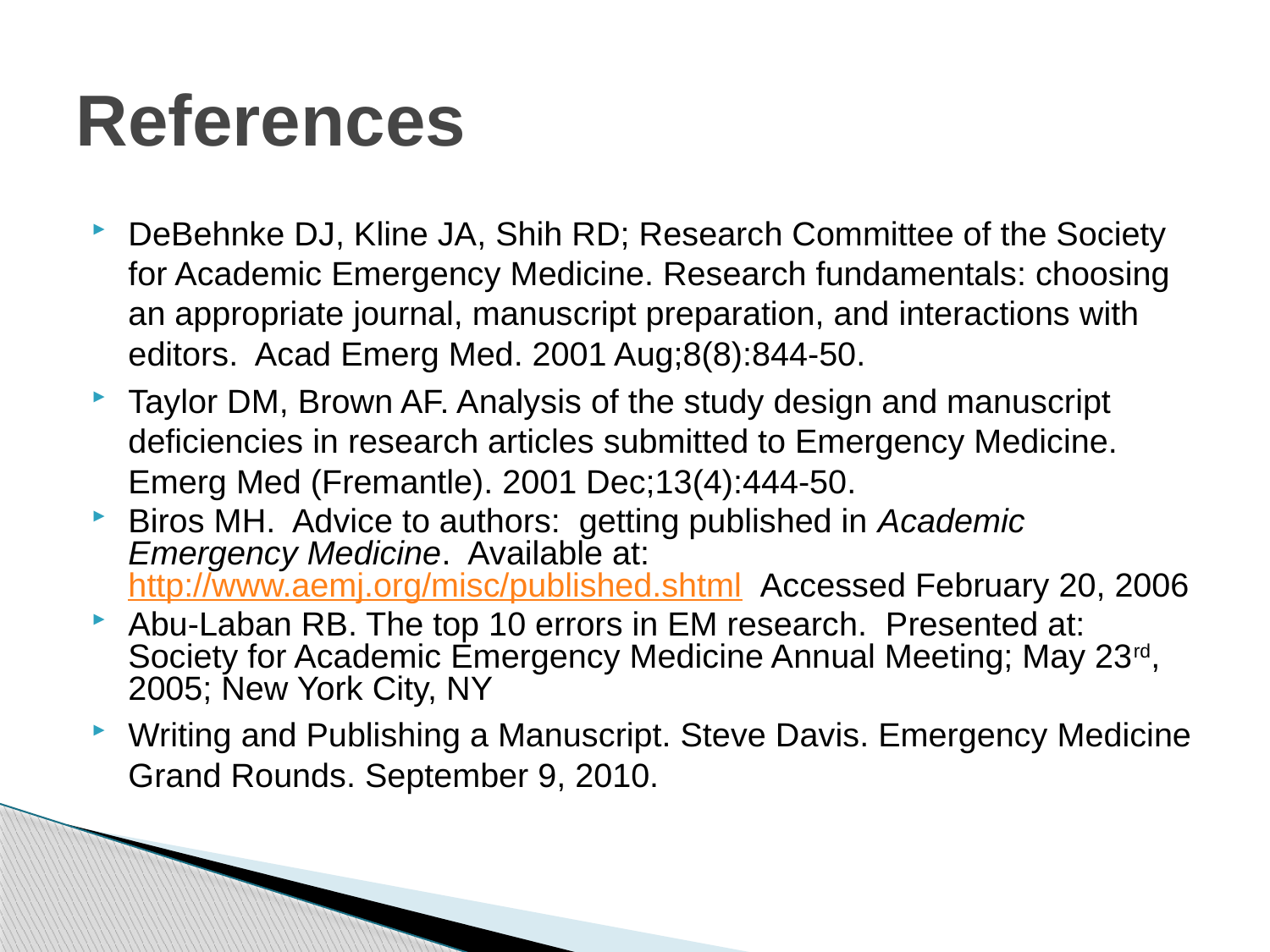

# References
DeBehnke DJ, Kline JA, Shih RD; Research Committee of the Society for Academic Emergency Medicine. Research fundamentals: choosing an appropriate journal, manuscript preparation, and interactions with editors.  Acad Emerg Med. 2001 Aug;8(8):844-50.
Taylor DM, Brown AF. Analysis of the study design and manuscript deficiencies in research articles submitted to Emergency Medicine.  Emerg Med (Fremantle). 2001 Dec;13(4):444-50.
Biros MH.  Advice to authors:  getting published in Academic Emergency Medicine.  Available at:  http://www.aemj.org/misc/published.shtml  Accessed February 20, 2006
Abu-Laban RB. The top 10 errors in EM research.  Presented at:  Society for Academic Emergency Medicine Annual Meeting; May 23rd, 2005; New York City, NY
Writing and Publishing a Manuscript. Steve Davis. Emergency Medicine Grand Rounds. September 9, 2010.